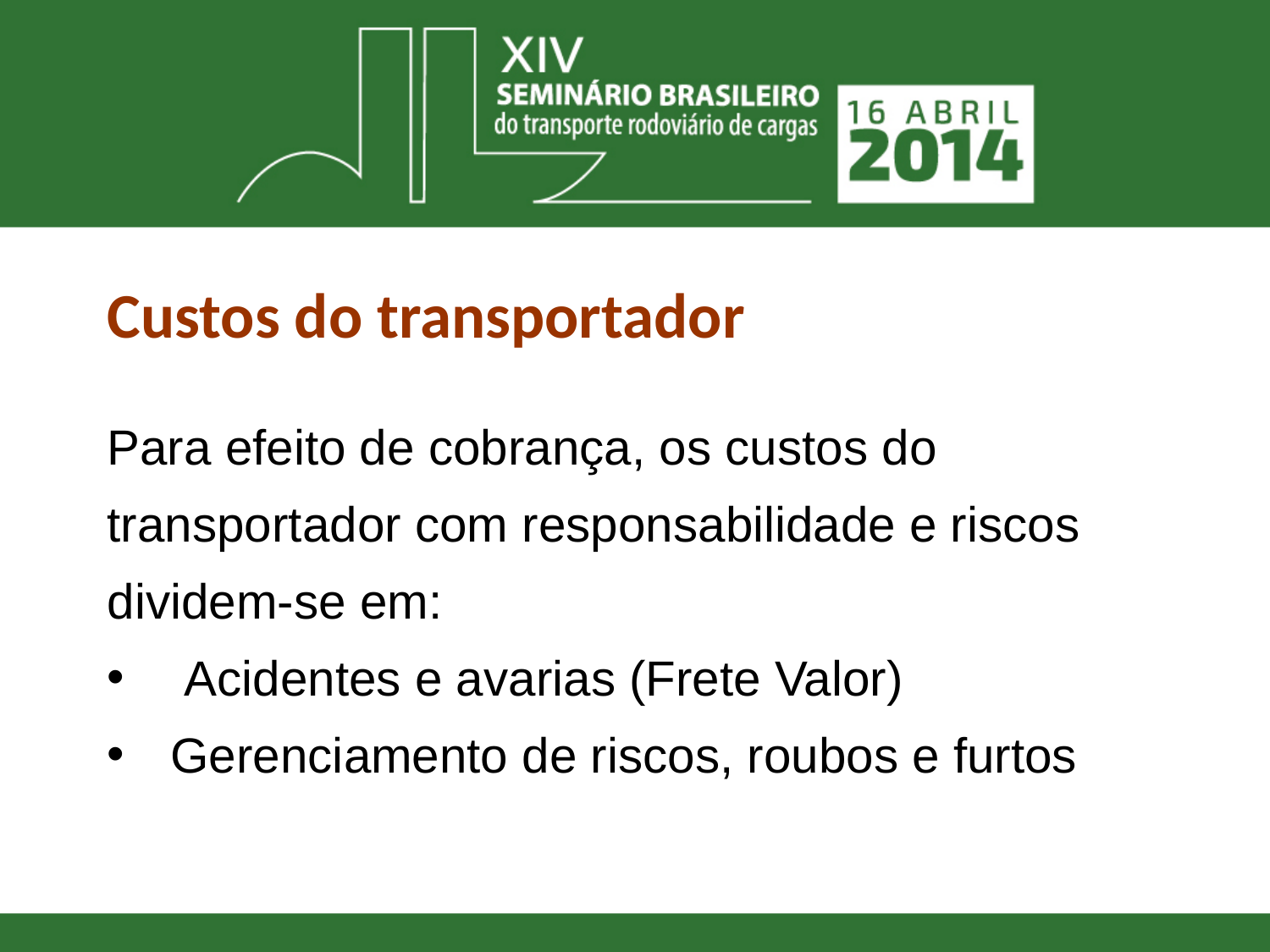

Custos do transportador

Para efeito de cobrança, os custos do transportador com responsabilidade e riscos dividem-se em:
 Acidentes e avarias (Frete Valor)
Gerenciamento de riscos, roubos e furtos